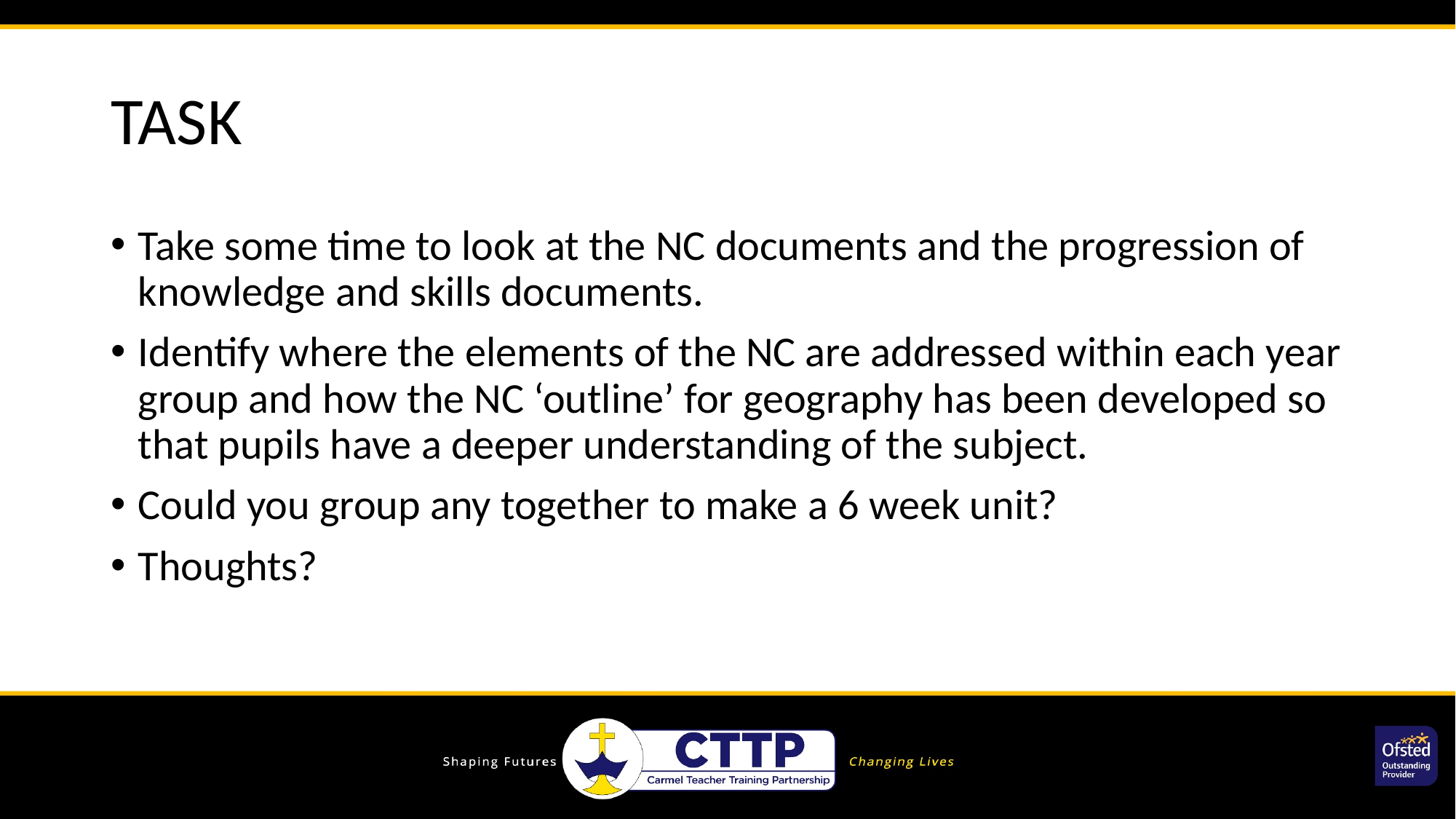

# TASK
Take some time to look at the NC documents and the progression of knowledge and skills documents.
Identify where the elements of the NC are addressed within each year group and how the NC ‘outline’ for geography has been developed so that pupils have a deeper understanding of the subject.
Could you group any together to make a 6 week unit?
Thoughts?